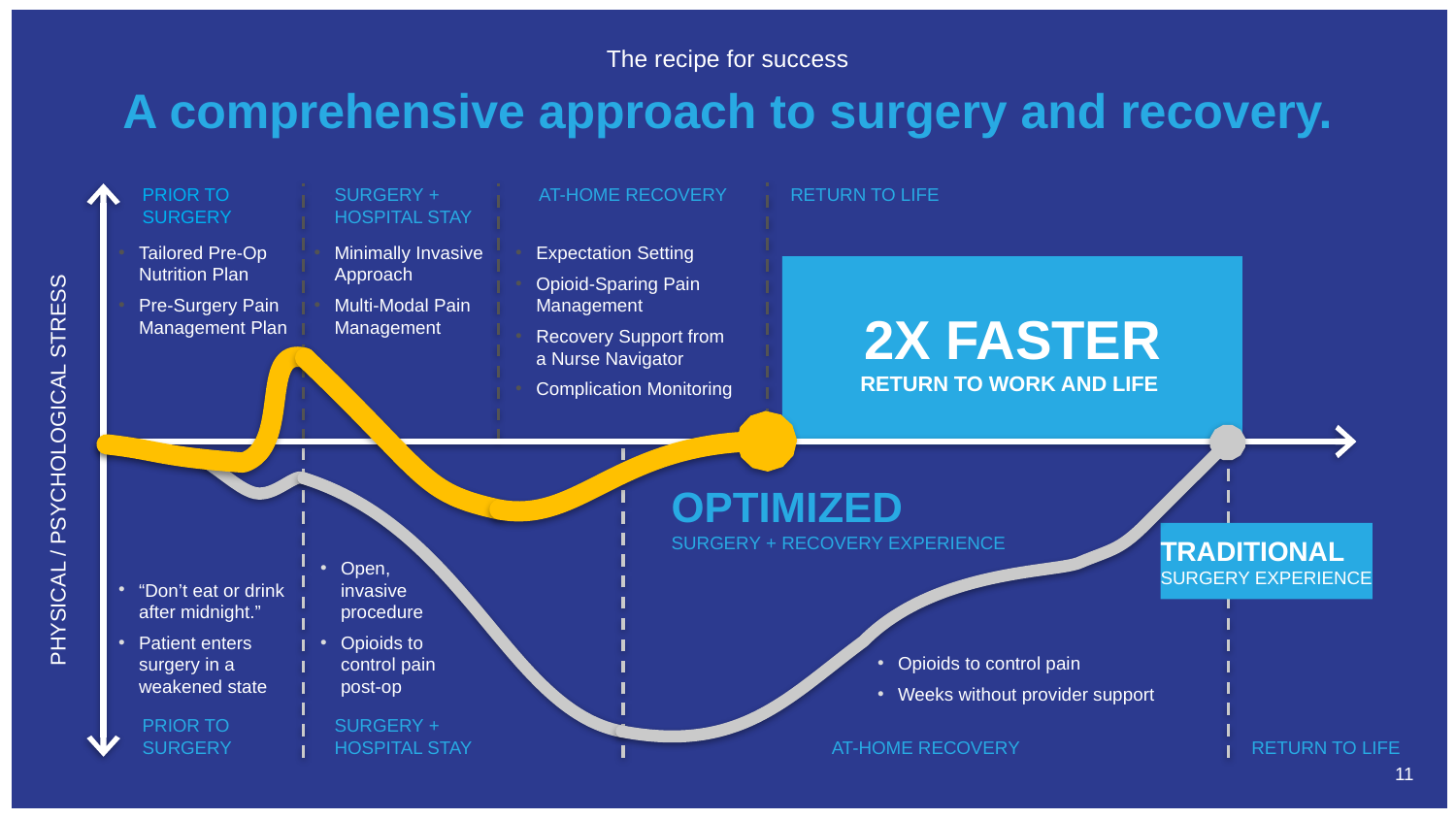

# The recipe for success
A comprehensive approach to surgery and recovery.
At-Home Recovery
Prior to
surgery
Surgery +
Hospital Stay
Return to life
Tailored Pre-Op Nutrition Plan
Pre-Surgery Pain Management Plan
Minimally Invasive Approach
Multi-Modal Pain Management
Expectation Setting
Opioid-Sparing Pain Management
Recovery Support from a Nurse Navigator
Complication Monitoring
2X FASTER
RETURN TO WORK AND LIFE

At-Home Recovery

optimized
Surgery + Recovery Experience
Prior to
Surgery
Surgery +
Hospital Stay

Traditional
Surgery experience

Physical / psychological stress

Open, invasive procedure
Opioids to control pain post-op
“Don’t eat or drink after midnight.”
Patient enters surgery in a weakened state
Opioids to control pain
Weeks without provider support
Return to Life
11